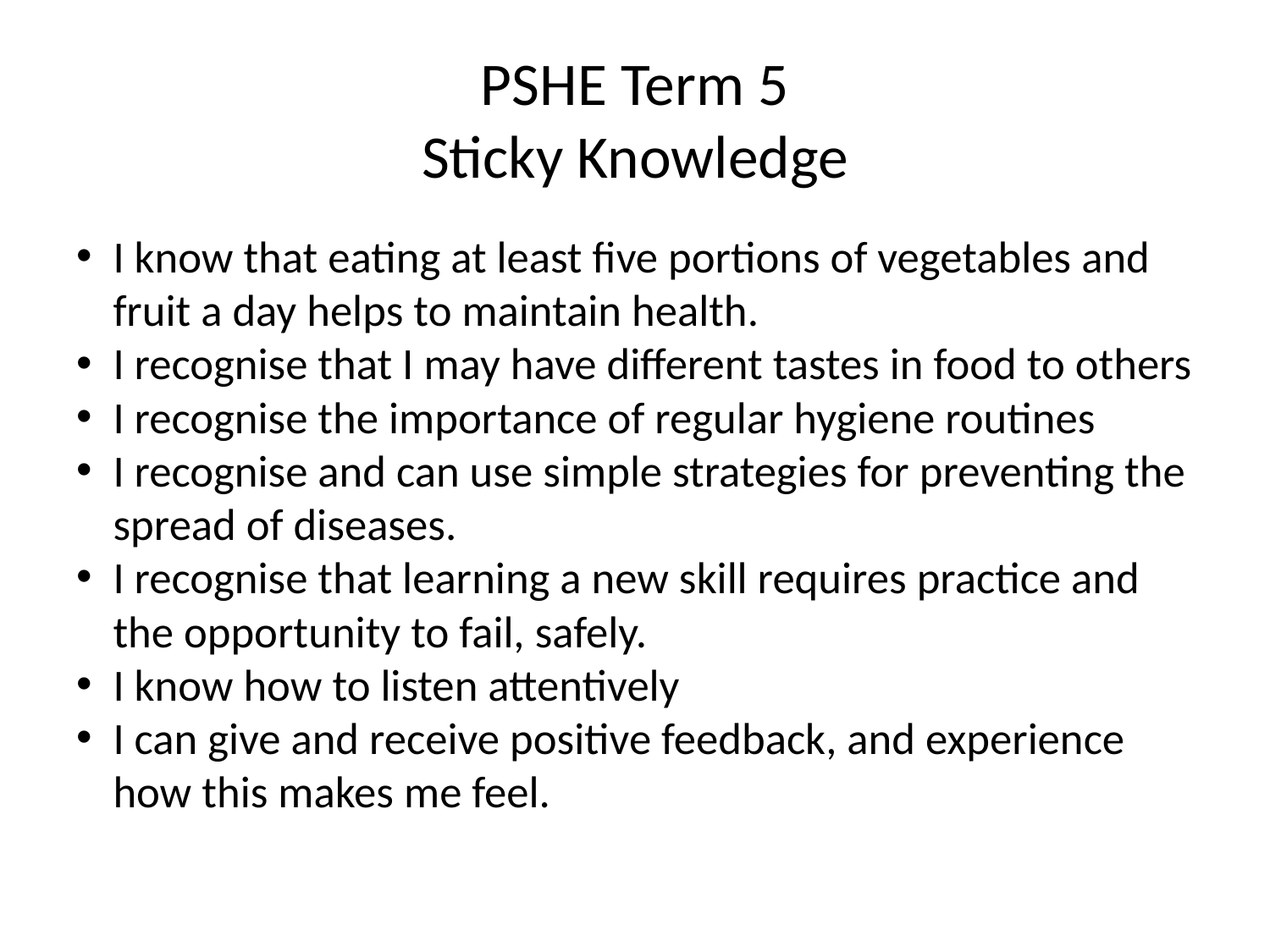

# PSHE Term 5 Sticky Knowledge
I know that eating at least five portions of vegetables and fruit a day helps to maintain health.
I recognise that I may have different tastes in food to others
I recognise the importance of regular hygiene routines
I recognise and can use simple strategies for preventing the spread of diseases.
I recognise that learning a new skill requires practice and the opportunity to fail, safely.
I know how to listen attentively
I can give and receive positive feedback, and experience how this makes me feel.